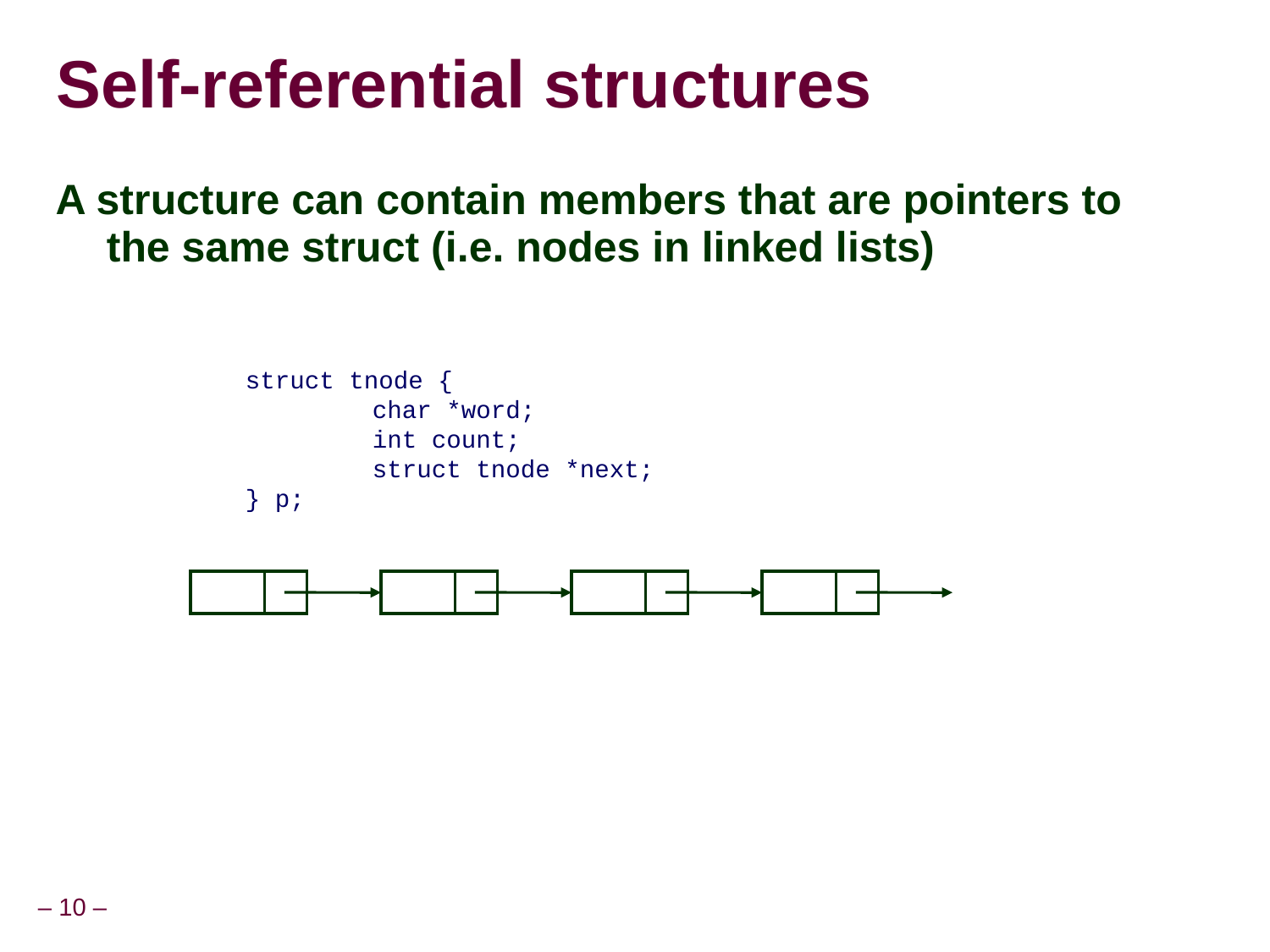

# Self-referential structures
A structure can contain members that are pointers to the same struct (i.e. nodes in linked lists)
struct tnode {
		char *word;
		int count;
		struct tnode *next;
} p;